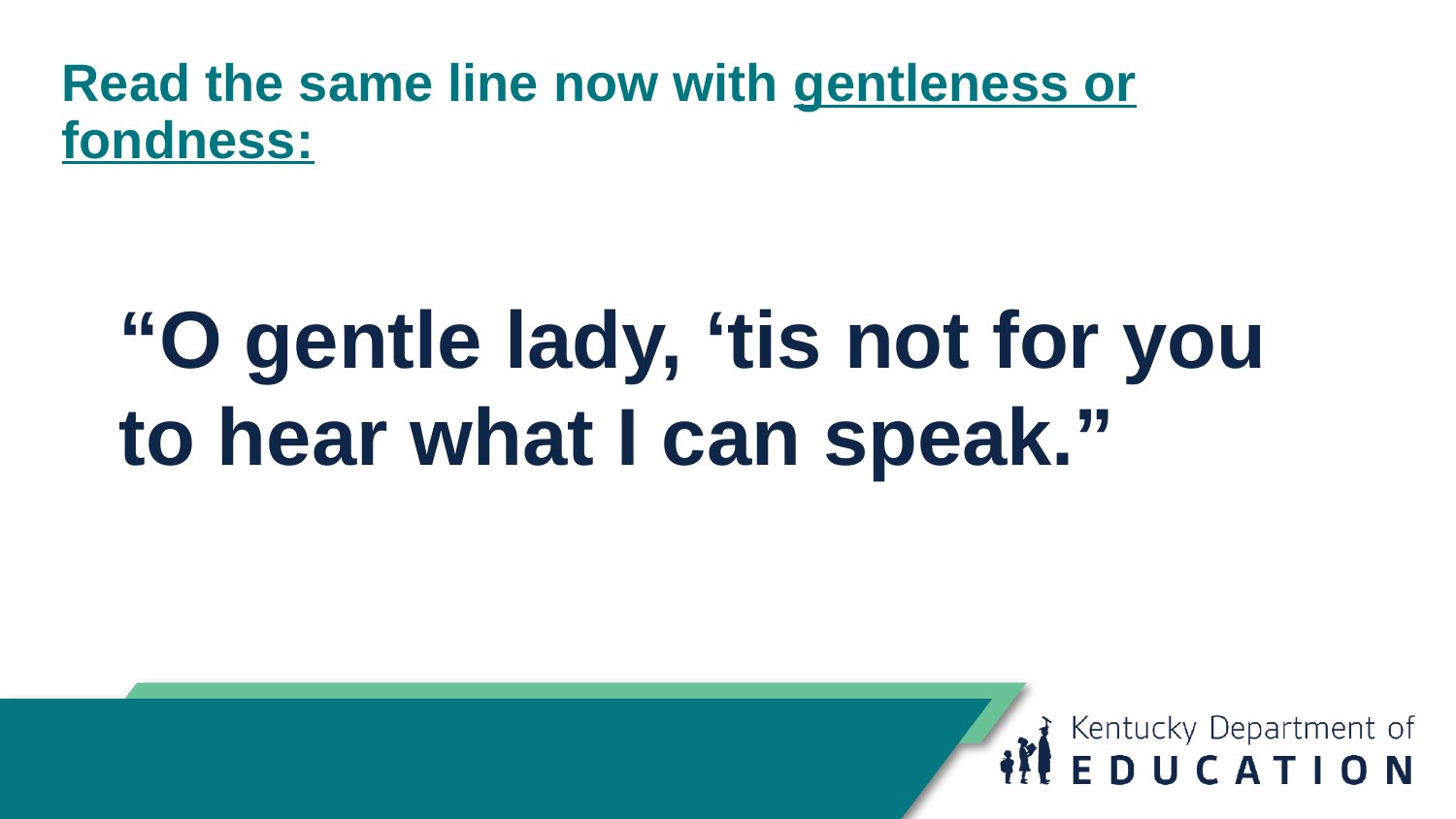

# Read the same line now with gentleness or fondness:

“O gentle lady, ‘tis not for you to hear what I can speak.”